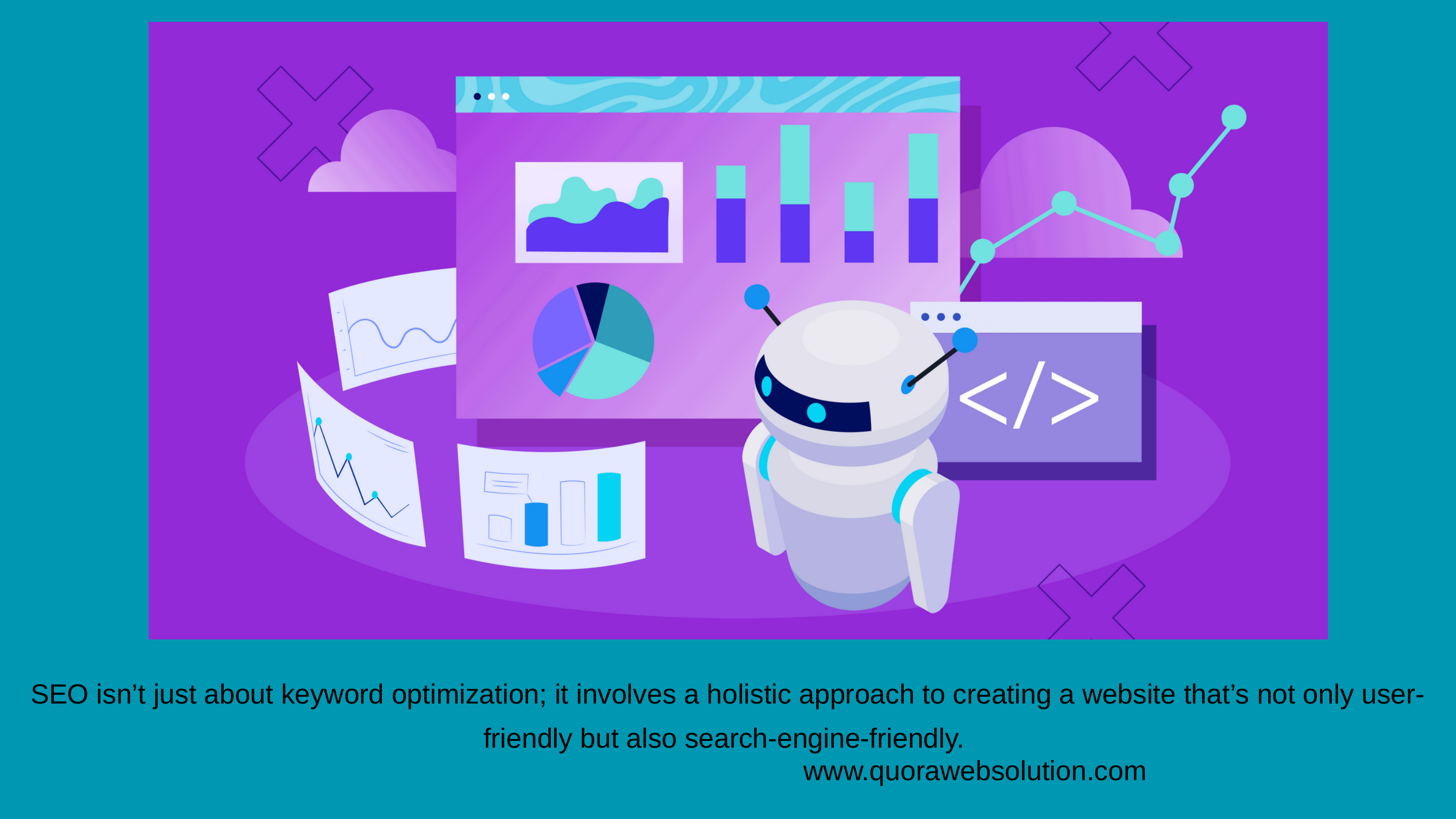

SEO isn’t just about keyword optimization; it involves a holistic approach to creating a website that’s not only user-friendly but also search-engine-friendly.
www.quorawebsolution.com